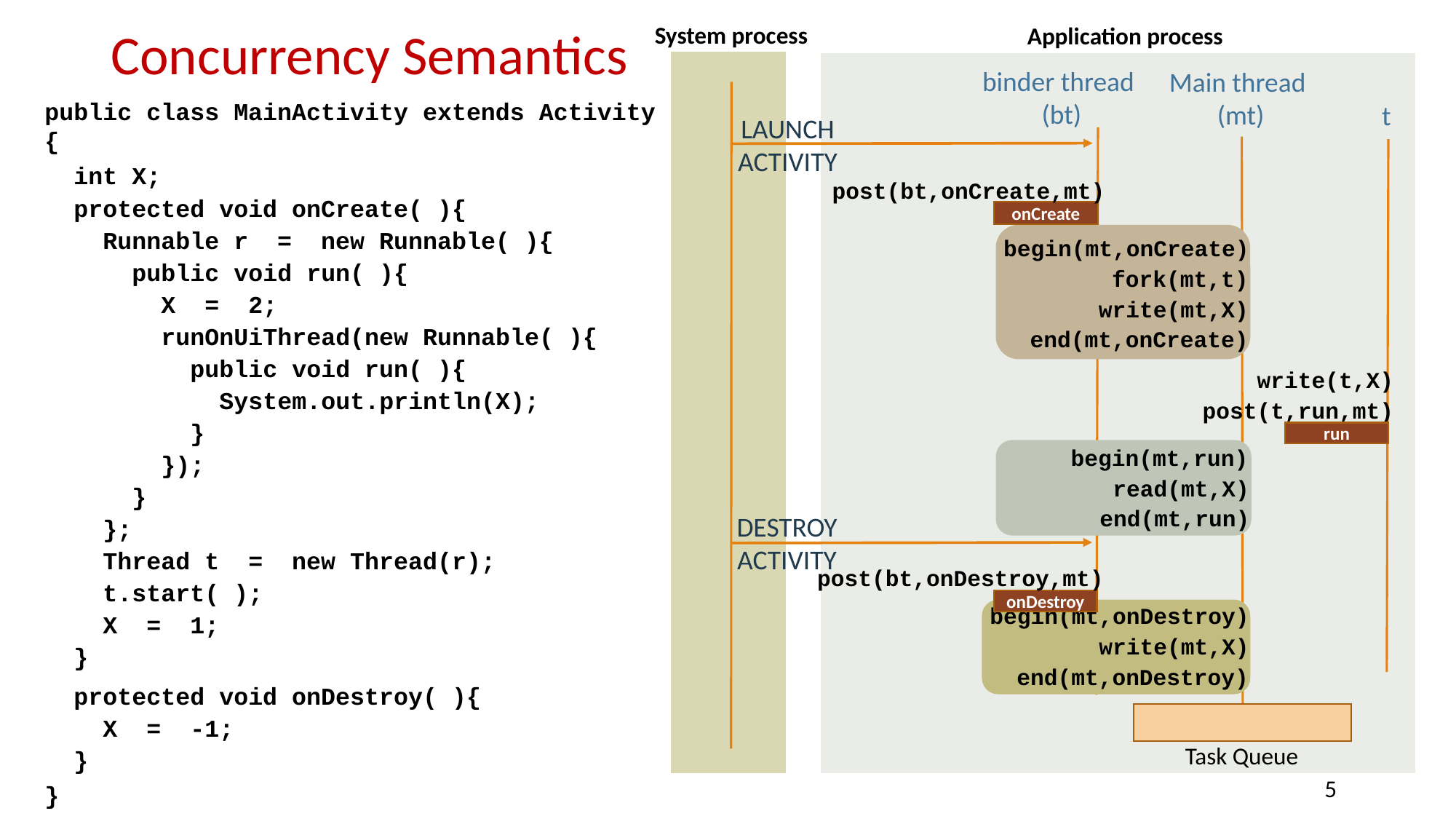

# Concurrency Semantics
System process
Application process

binder thread
(bt)
Main thread
(mt)
public class MainActivity extends Activity {
  int X;
  protected void onCreate( ){
    Runnable r  =  new Runnable( ){
      public void run( ){
        X  =  2;
        runOnUiThread(new Runnable( ){
          public void run( ){
            System.out.println(X);
          }
        });
      }
    };
    Thread t  =  new Thread(r);
    t.start( );
    X  =  1;
  }

  protected void onDestroy( ){
    X  =  -1;
  }
}

t

LAUNCH
ACTIVITY
post(bt,onCreate,mt)
onCreate

begin(mt,onCreate)
fork(mt,t)
write(mt,X)
end(mt,onCreate)
write(t,X)
post(t,run,mt)
run
begin(mt,run)

read(mt,X)
end(mt,run)
DESTROY
ACTIVITY
post(bt,onDestroy,mt)
onDestroy
begin(mt,onDestroy)

write(mt,X)
end(mt,onDestroy)

Task Queue
5